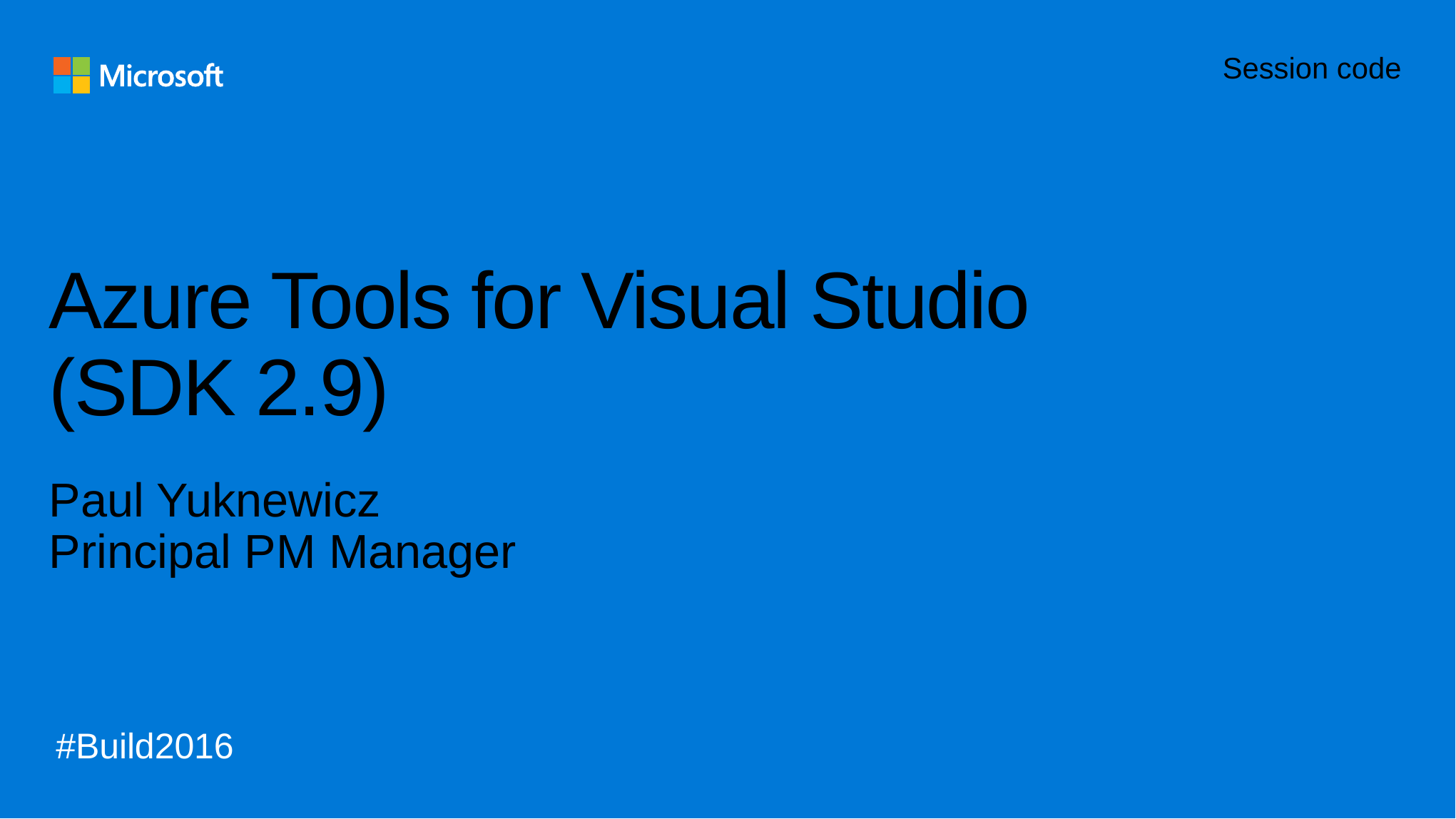

Session code
# Azure Tools for Visual Studio (SDK 2.9)
Paul Yuknewicz
Principal PM Manager